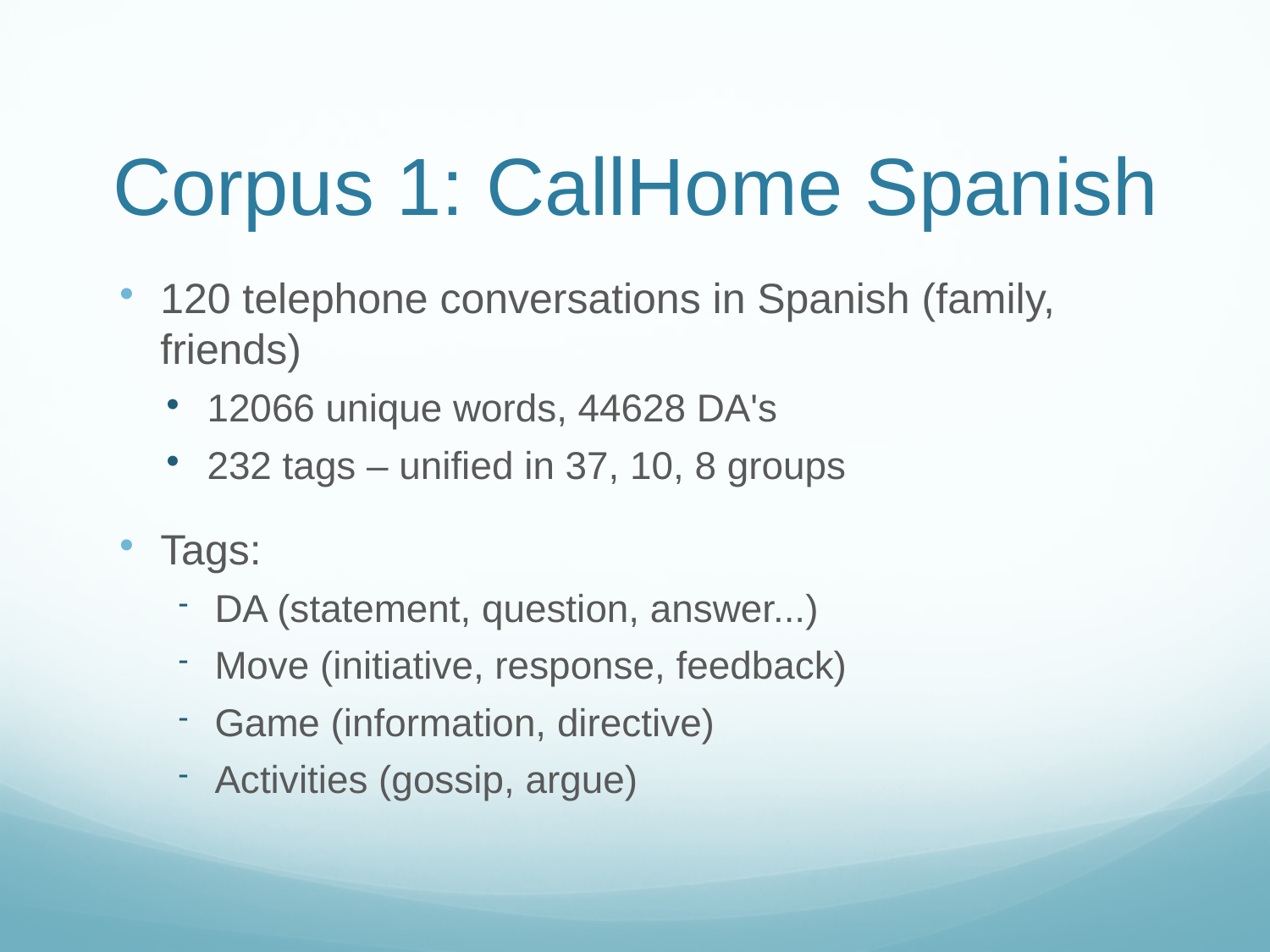

# Corpus 1: CallHome Spanish
120 telephone conversations in Spanish (family, friends)
12066 unique words, 44628 DA's
232 tags – unified in 37, 10, 8 groups
Tags:
DA (statement, question, answer...)
Move (initiative, response, feedback)
Game (information, directive)
Activities (gossip, argue)